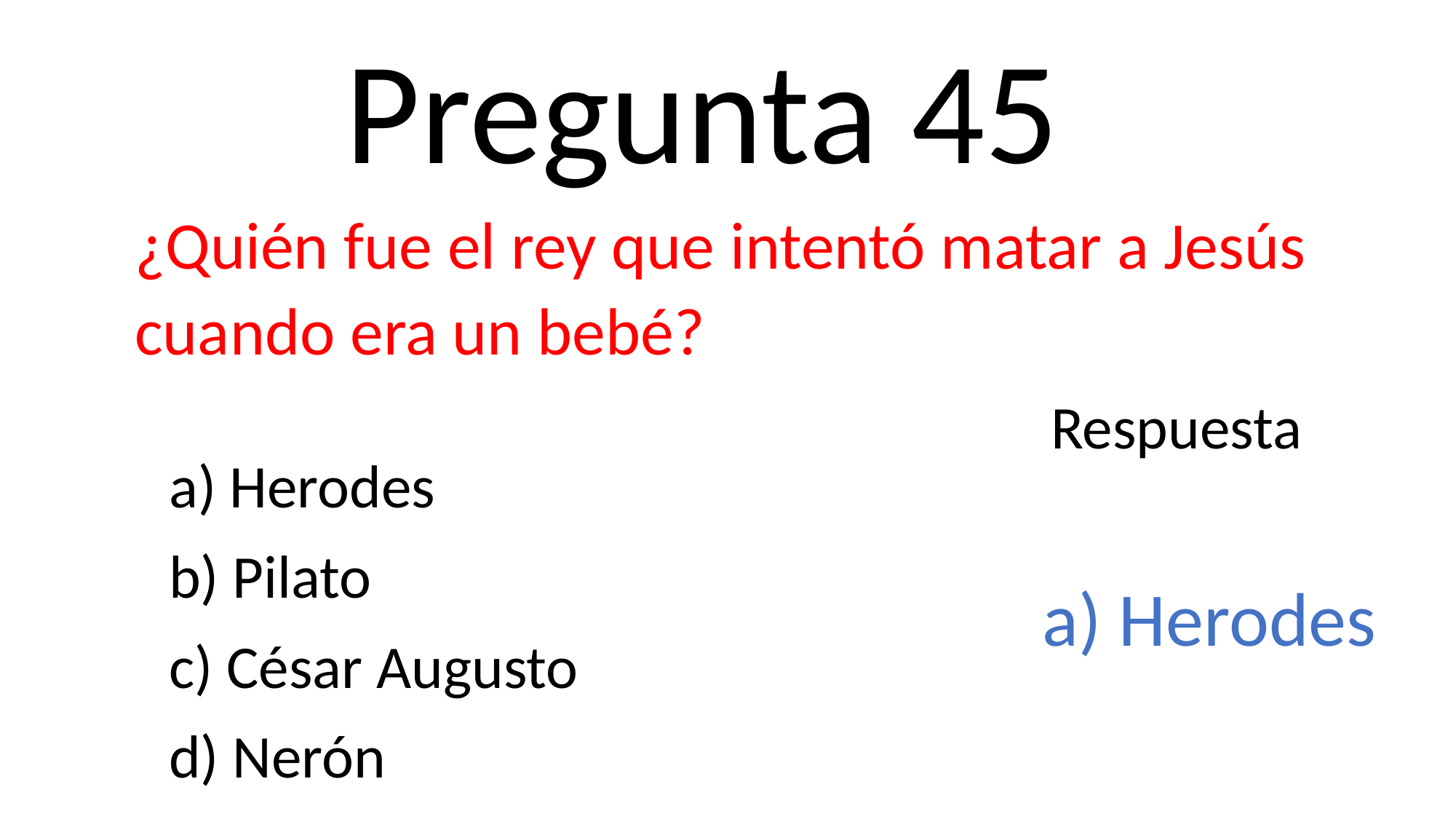

Pregunta 45
¿Quién fue el rey que intentó matar a Jesús cuando era un bebé?
Respuesta
a) Herodes
b) Pilato
c) César Augusto
d) Nerón
a) Herodes